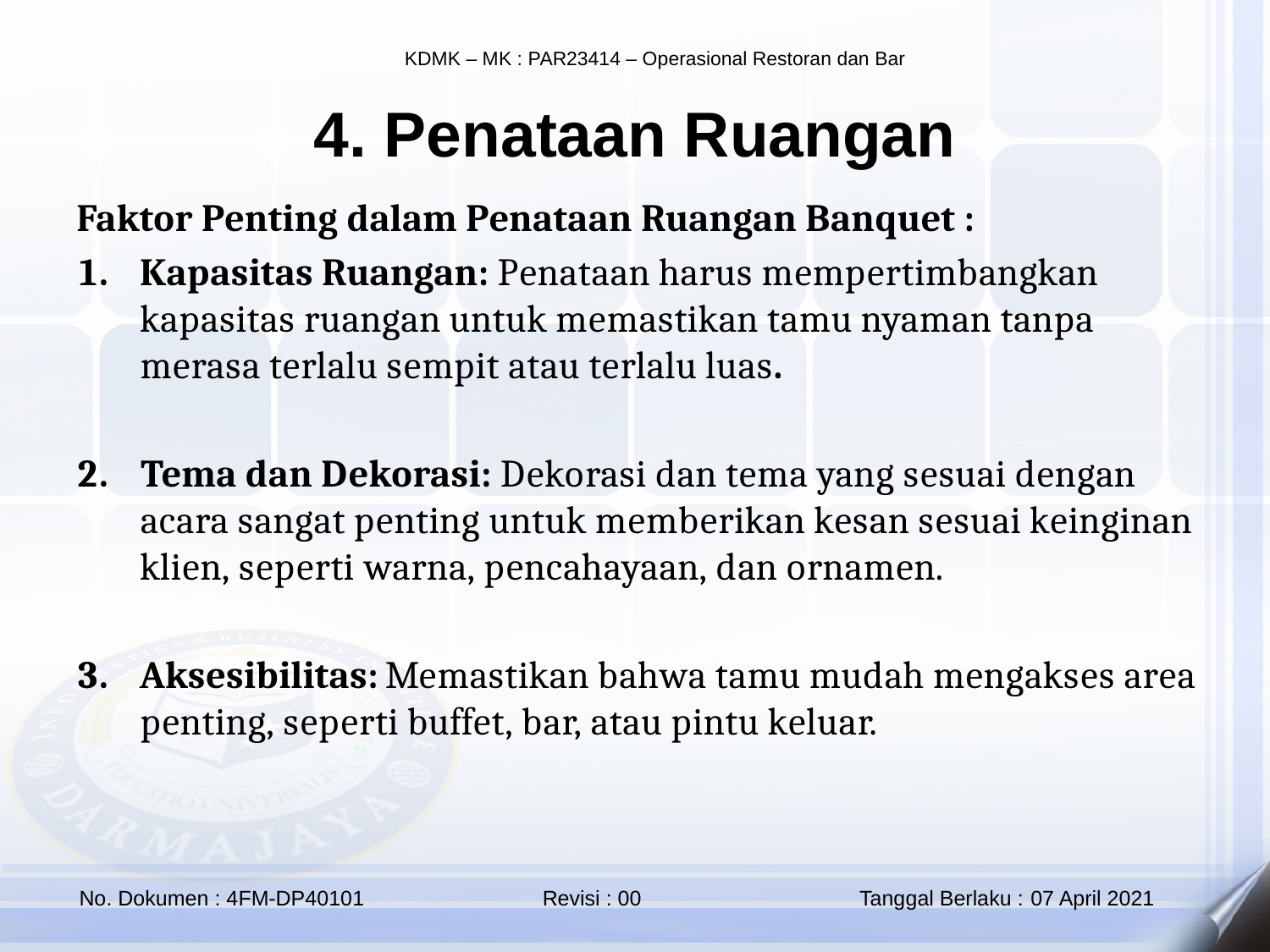

4. Penataan Ruangan
Faktor Penting dalam Penataan Ruangan Banquet :
Kapasitas Ruangan: Penataan harus mempertimbangkan kapasitas ruangan untuk memastikan tamu nyaman tanpa merasa terlalu sempit atau terlalu luas.

Tema dan Dekorasi: Dekorasi dan tema yang sesuai dengan acara sangat penting untuk memberikan kesan sesuai keinginan klien, seperti warna, pencahayaan, dan ornamen.

Aksesibilitas: Memastikan bahwa tamu mudah mengakses area penting, seperti buffet, bar, atau pintu keluar.